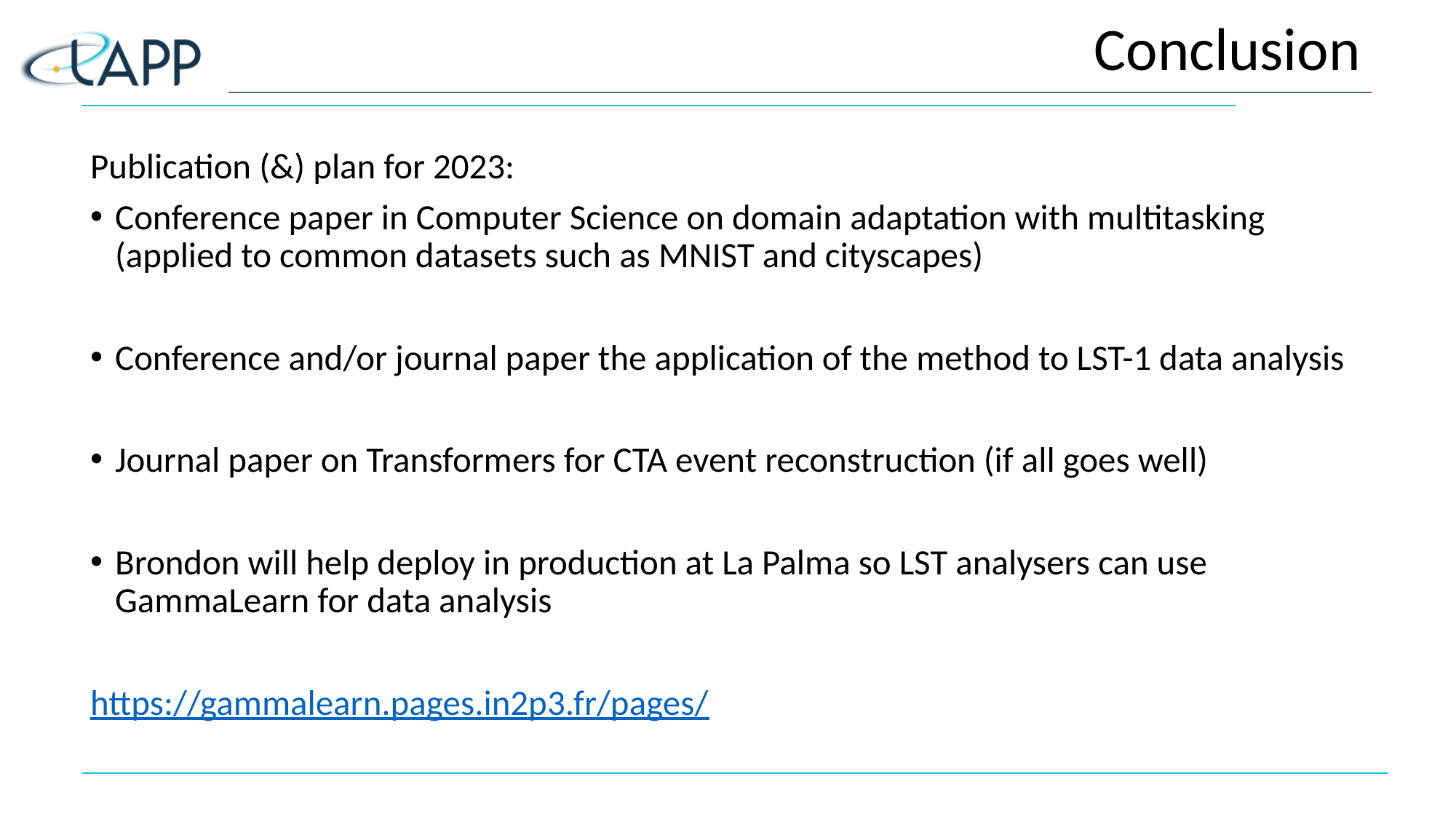

# Conclusion
Publication (&) plan for 2023:
Conference paper in Computer Science on domain adaptation with multitasking (applied to common datasets such as MNIST and cityscapes)

Conference and/or journal paper the application of the method to LST-1 data analysis

Journal paper on Transformers for CTA event reconstruction (if all goes well)

Brondon will help deploy in production at La Palma so LST analysers can use GammaLearn for data analysis

https://gammalearn.pages.in2p3.fr/pages/